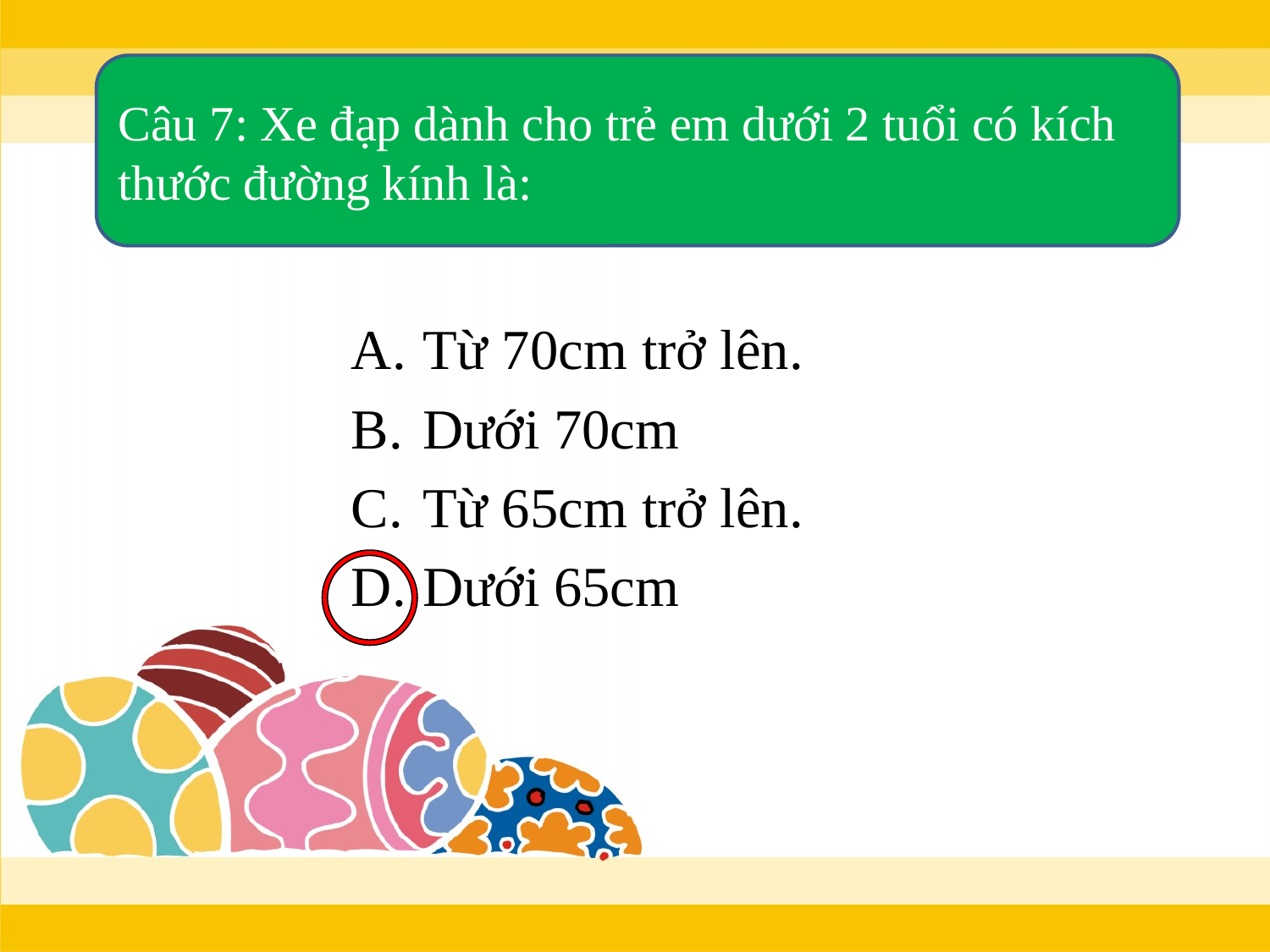

#
Câu 7: Xe đạp dành cho trẻ em dưới 2 tuổi có kích thước đường kính là:
Từ 70cm trở lên.
Dưới 70cm
Từ 65cm trở lên.
Dưới 65cm